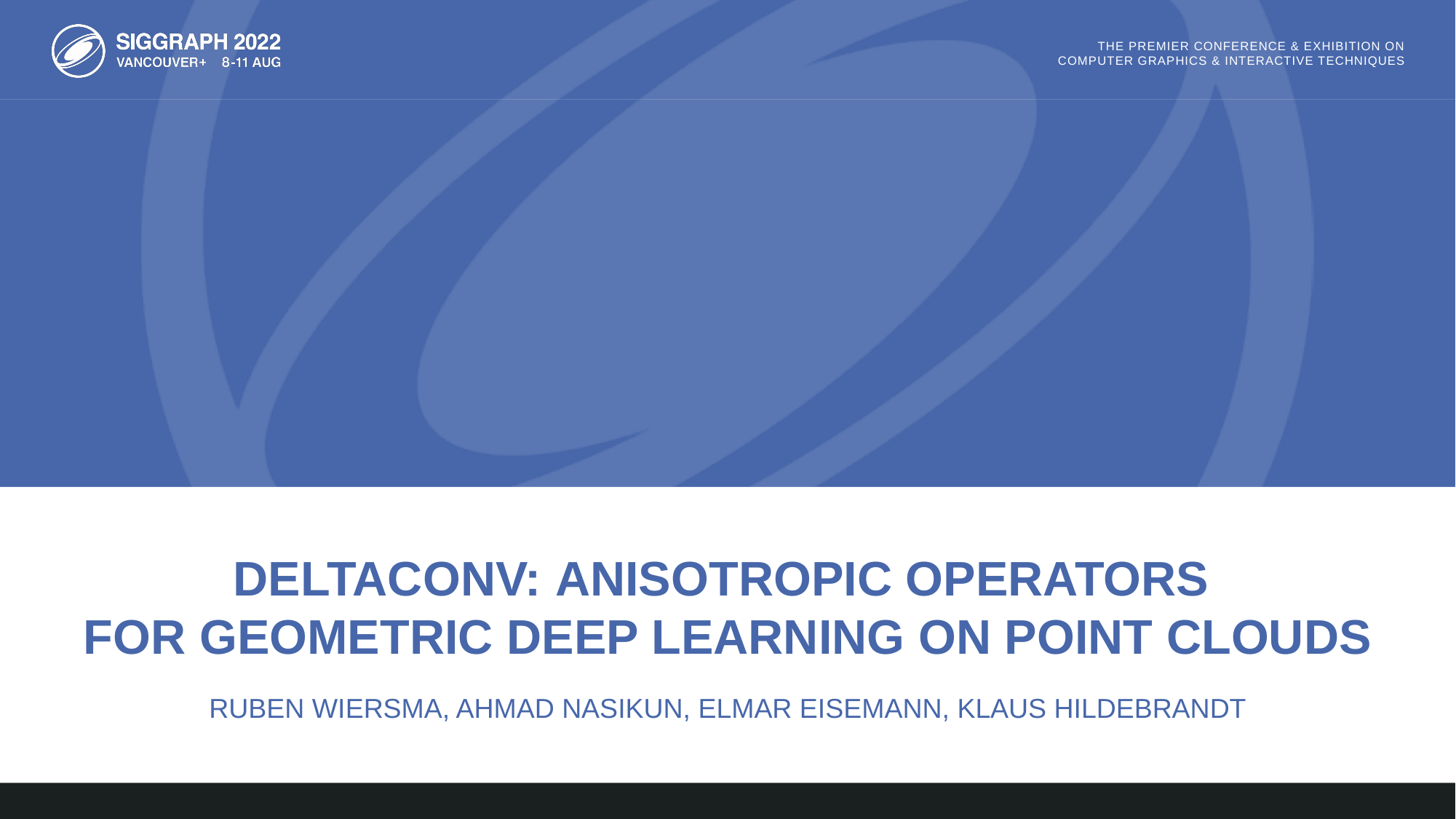

# DeltaConv: Anisotropic Operators for Geometric Deep Learning on Point Clouds
Ruben Wiersma, Ahmad Nasikun, Elmar Eisemann, Klaus Hildebrandt